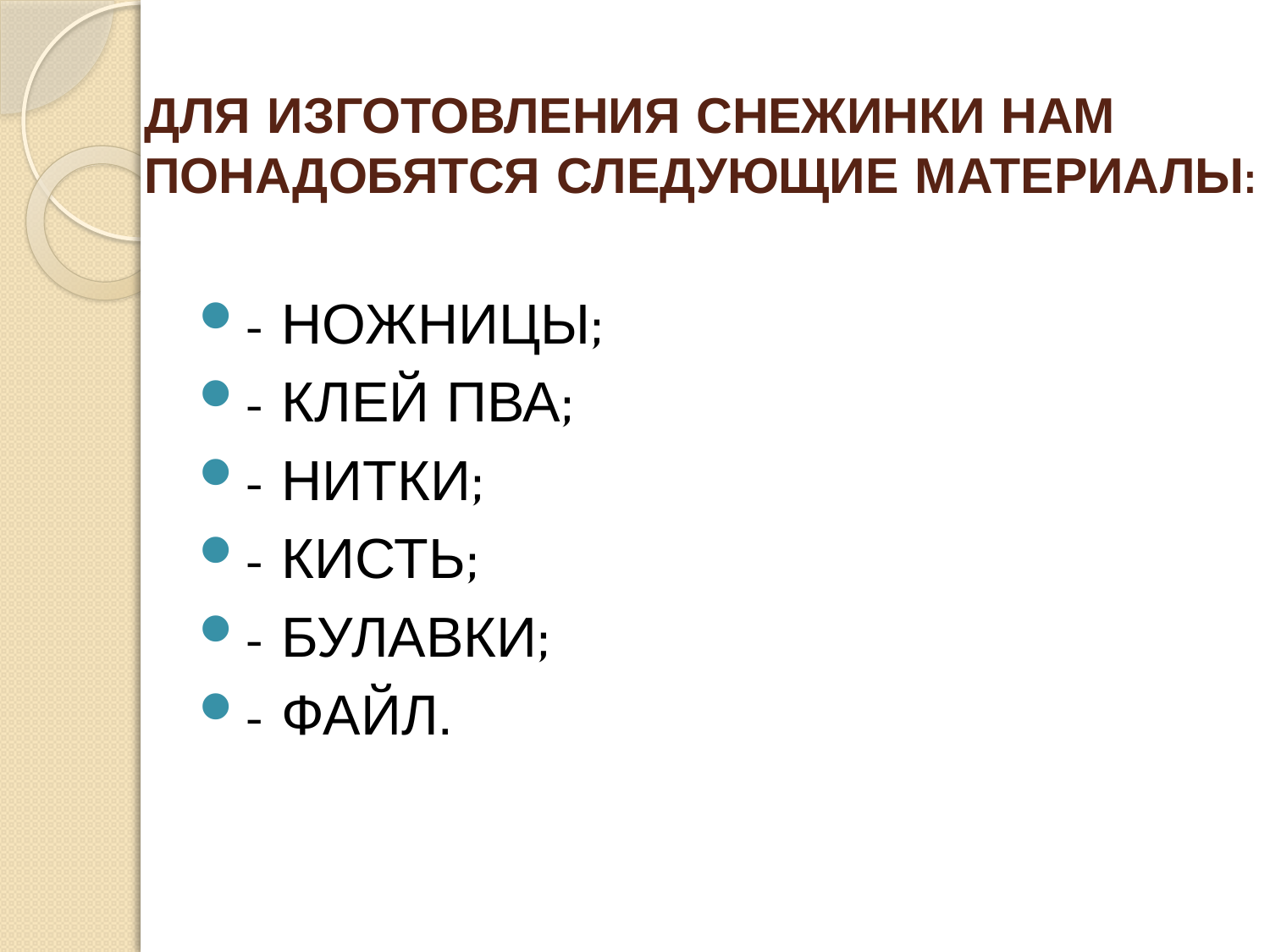

# ДЛЯ ИЗГОТОВЛЕНИЯ СНЕЖИНКИ НАМ ПОНАДОБЯТСЯ СЛЕДУЮЩИЕ МАТЕРИАЛЫ:
- НОЖНИЦЫ;
- КЛЕЙ ПВА;
- НИТКИ;
- КИСТЬ;
- БУЛАВКИ;
- ФАЙЛ.